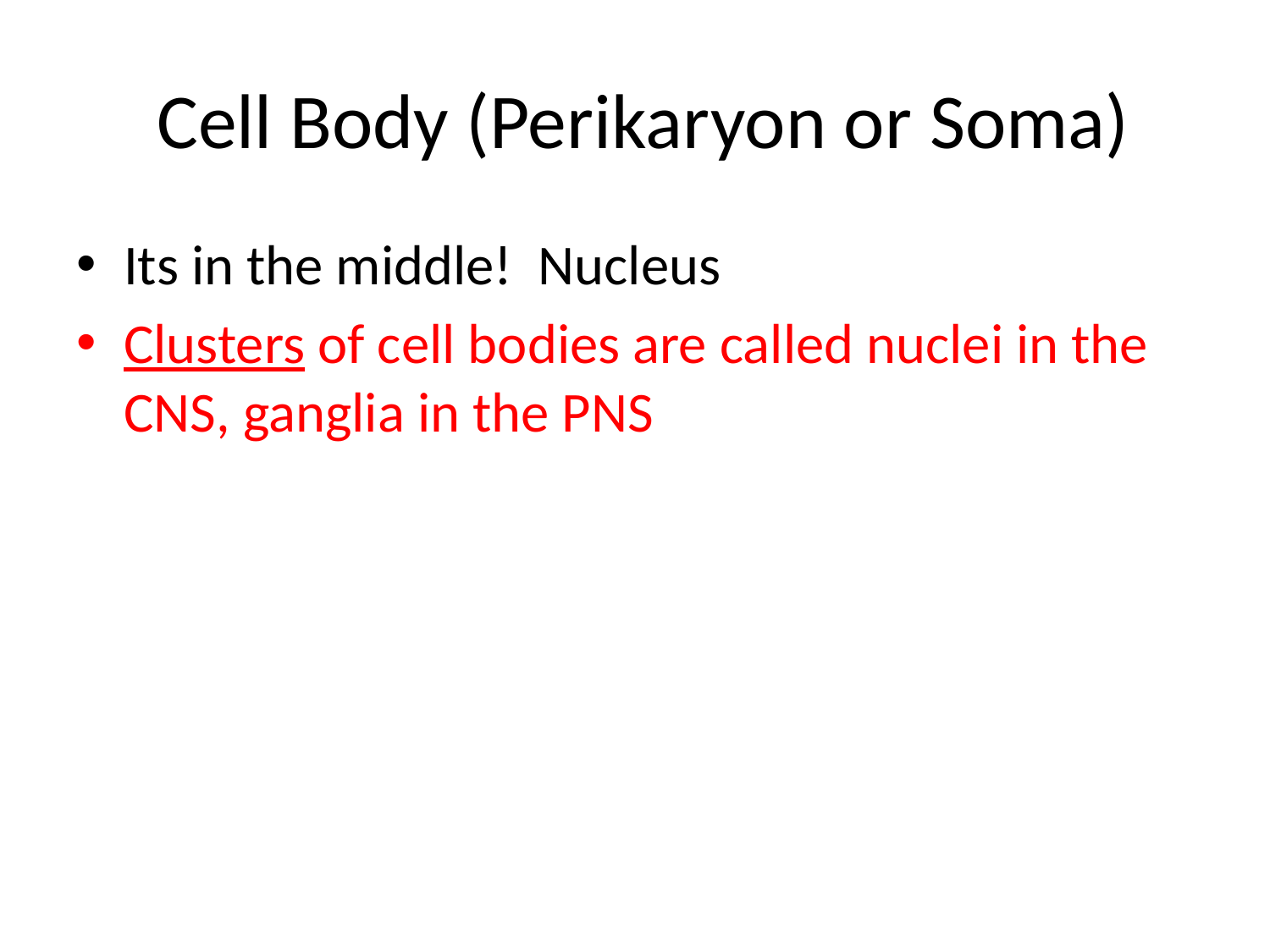

# Cell Body (Perikaryon or Soma)
Its in the middle!  Nucleus
Clusters of cell bodies are called nuclei in the CNS, ganglia in the PNS